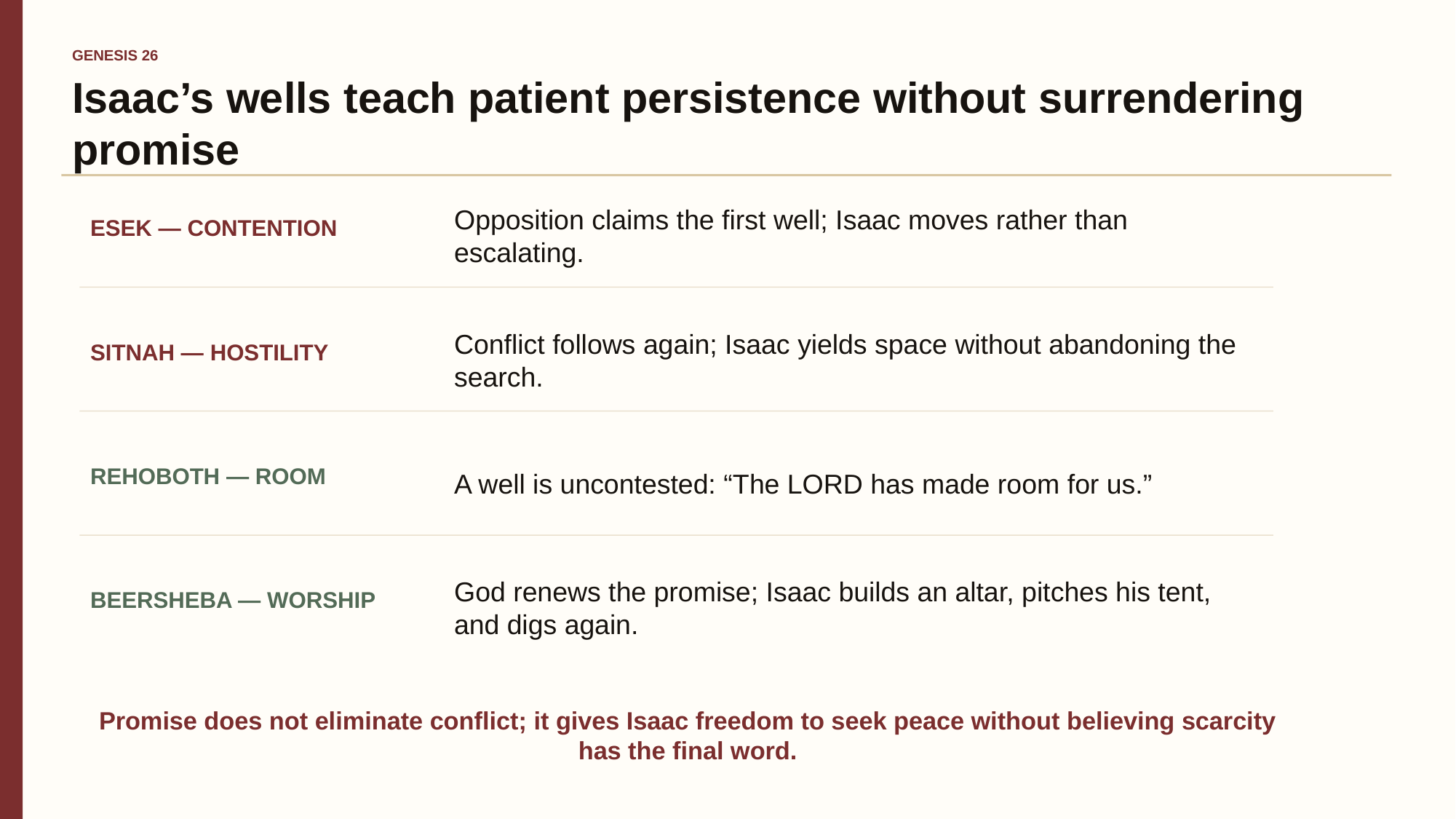

GENESIS 26
Isaac’s wells teach patient persistence without surrendering promise

Opposition claims the first well; Isaac moves rather than escalating.
ESEK — CONTENTION

Conflict follows again; Isaac yields space without abandoning the search.
SITNAH — HOSTILITY

A well is uncontested: “The LORD has made room for us.”
REHOBOTH — ROOM

God renews the promise; Isaac builds an altar, pitches his tent, and digs again.
BEERSHEBA — WORSHIP
Promise does not eliminate conflict; it gives Isaac freedom to seek peace without believing scarcity has the final word.